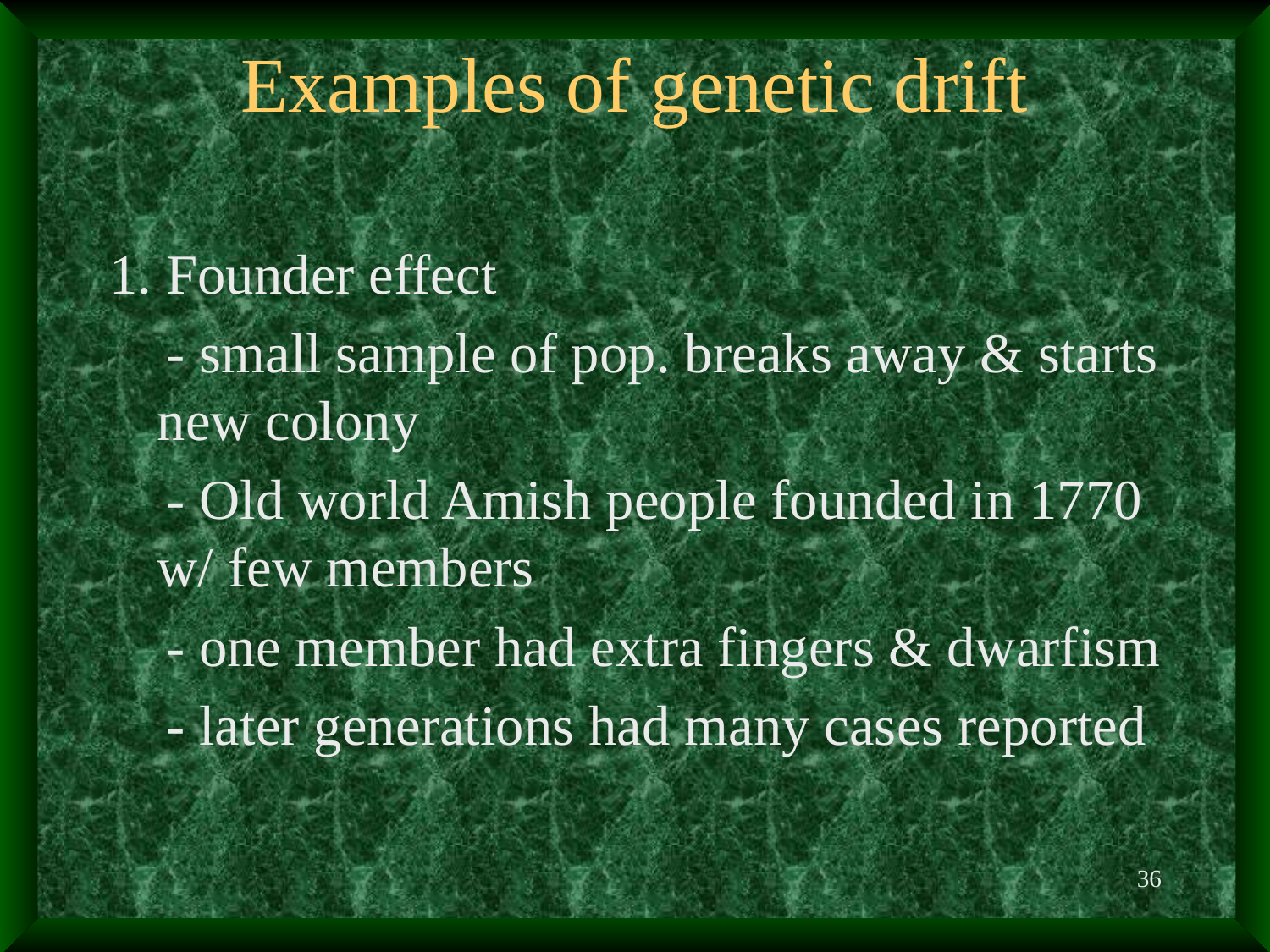

# Examples of genetic drift
1. Founder effect
    - small sample of pop. breaks away & starts new colony
    - Old world Amish people founded in 1770 w/ few members
    - one member had extra fingers & dwarfism
    - later generations had many cases reported
36